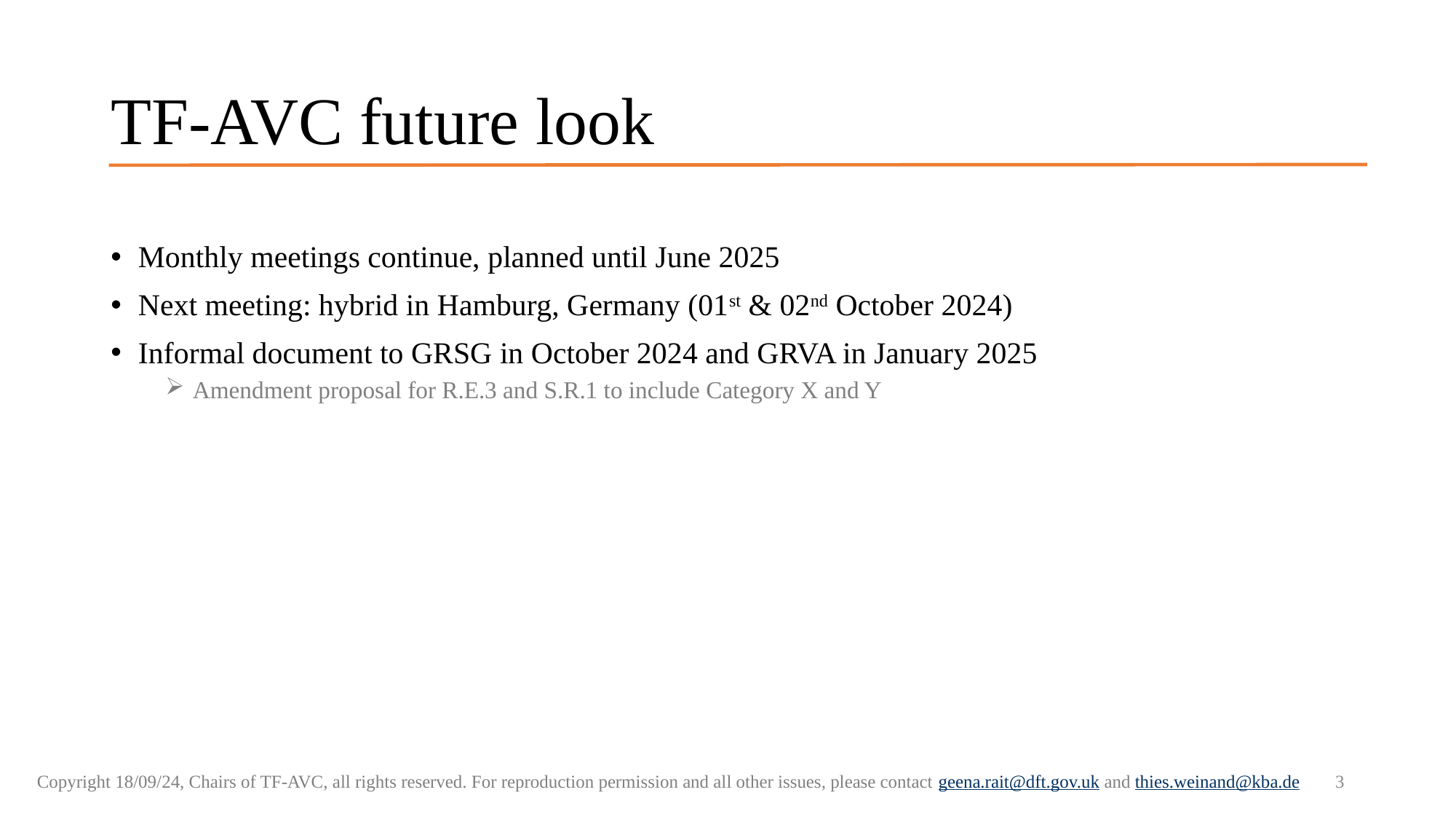

# TF-AVC future look

Monthly meetings continue, planned until June 2025
Next meeting: hybrid in Hamburg, Germany (01st & 02nd October 2024)
Informal document to GRSG in October 2024 and GRVA in January 2025
Amendment proposal for R.E.3 and S.R.1 to include Category X and Y

3
Copyright 18/09/24, Chairs of TF-AVC, all rights reserved. For reproduction permission and all other issues, please contact geena.rait@dft.gov.uk and thies.weinand@kba.de